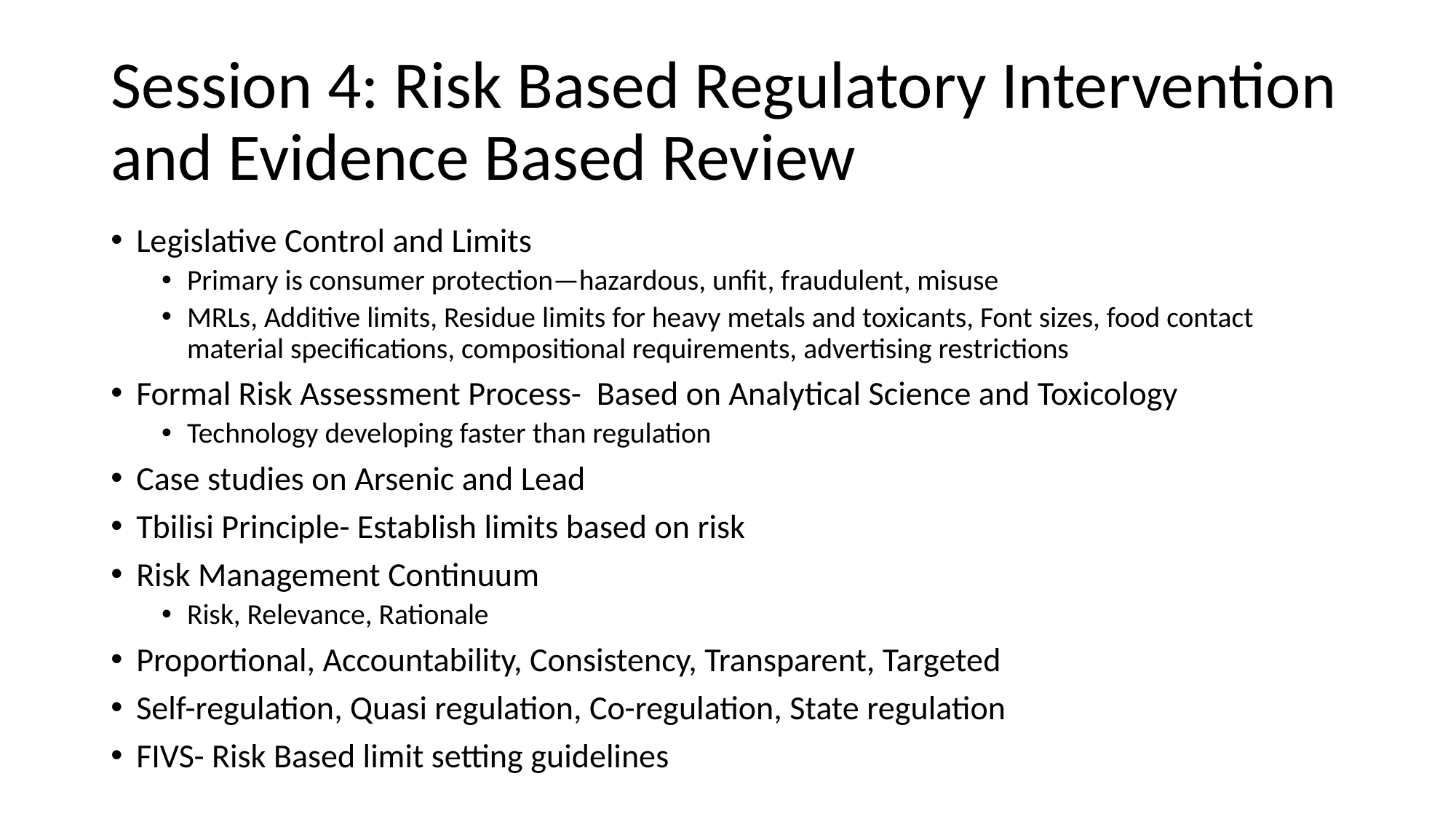

# Session 4: Risk Based Regulatory Intervention and Evidence Based Review
Legislative Control and Limits
Primary is consumer protection—hazardous, unfit, fraudulent, misuse
MRLs, Additive limits, Residue limits for heavy metals and toxicants, Font sizes, food contact material specifications, compositional requirements, advertising restrictions
Formal Risk Assessment Process-  Based on Analytical Science and Toxicology
Technology developing faster than regulation
Case studies on Arsenic and Lead
Tbilisi Principle- Establish limits based on risk
Risk Management Continuum
Risk, Relevance, Rationale
Proportional, Accountability, Consistency, Transparent, Targeted
Self-regulation, Quasi regulation, Co-regulation, State regulation
FIVS- Risk Based limit setting guidelines